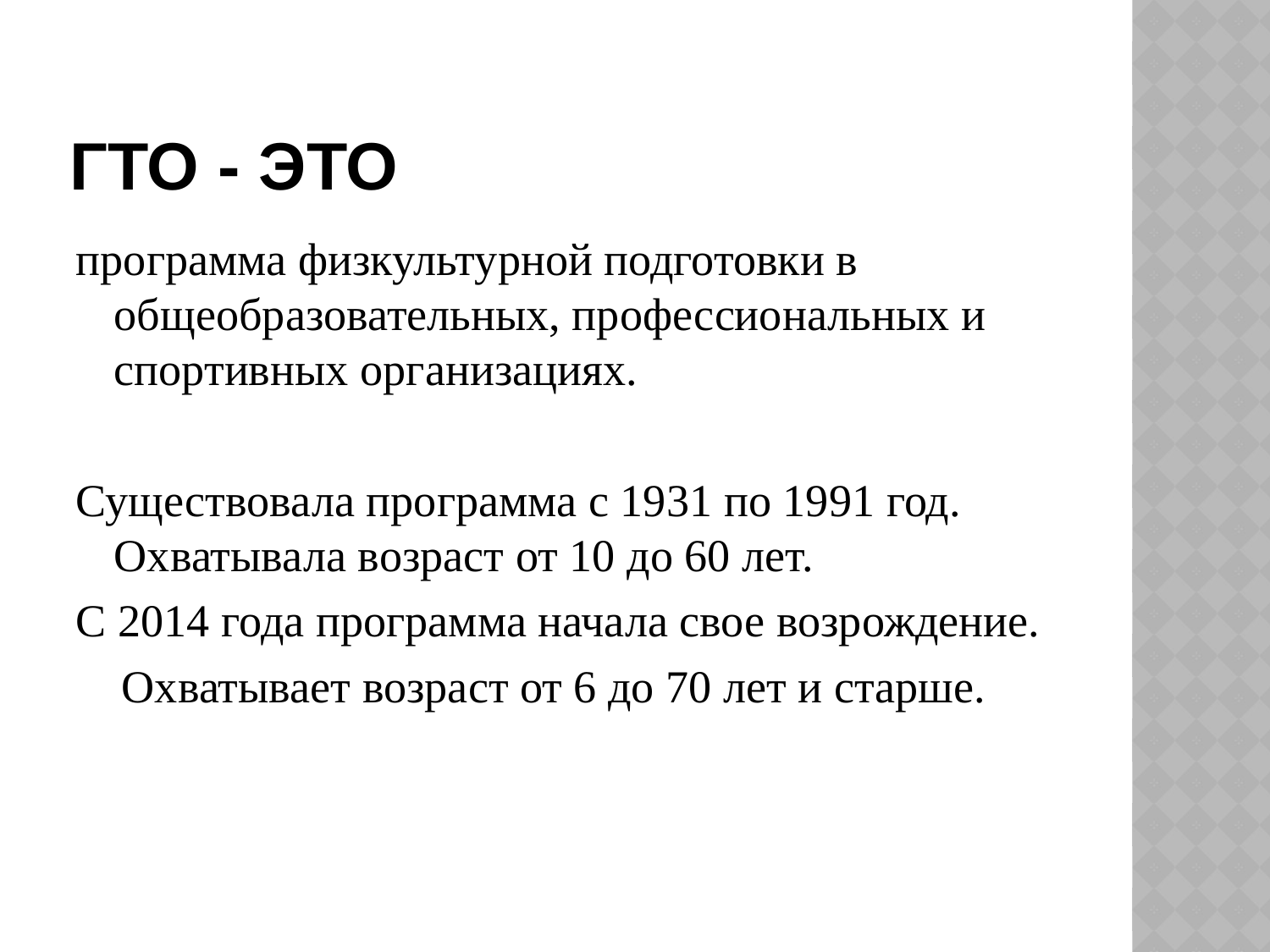

# ГТО - это
программа физкультурной подготовки в общеобразовательных, профессиональных и спортивных организациях.

Существовала программа с 1931 по 1991 год. Охватывала возраст от 10 до 60 лет.
С 2014 года программа начала свое возрождение.
    Охватывает возраст от 6 до 70 лет и старше.